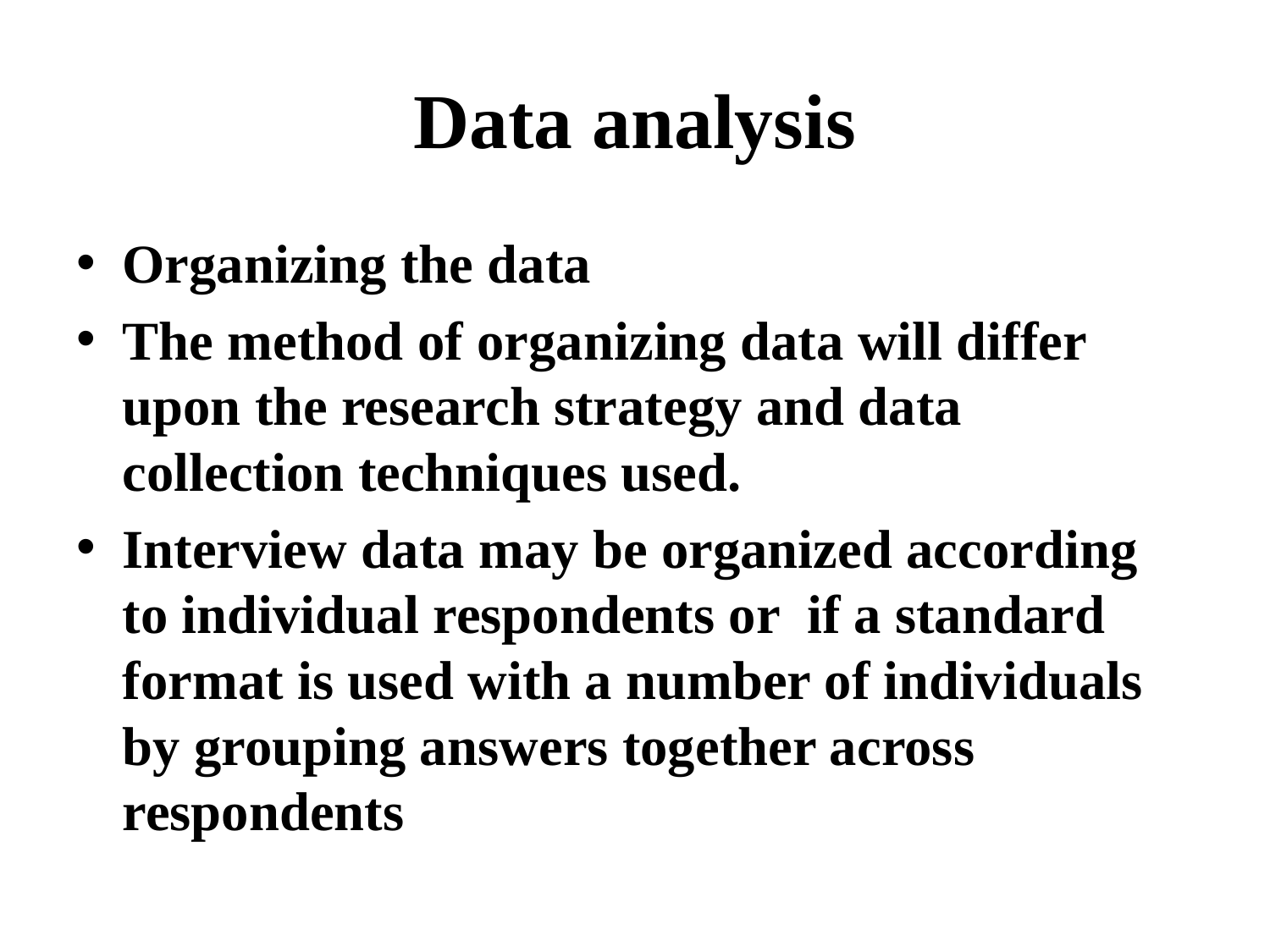

# Data analysis
Organizing the data
The method of organizing data will differ upon the research strategy and data collection techniques used.
Interview data may be organized according to individual respondents or  if a standard format is used with a number of individuals by grouping answers together across respondents